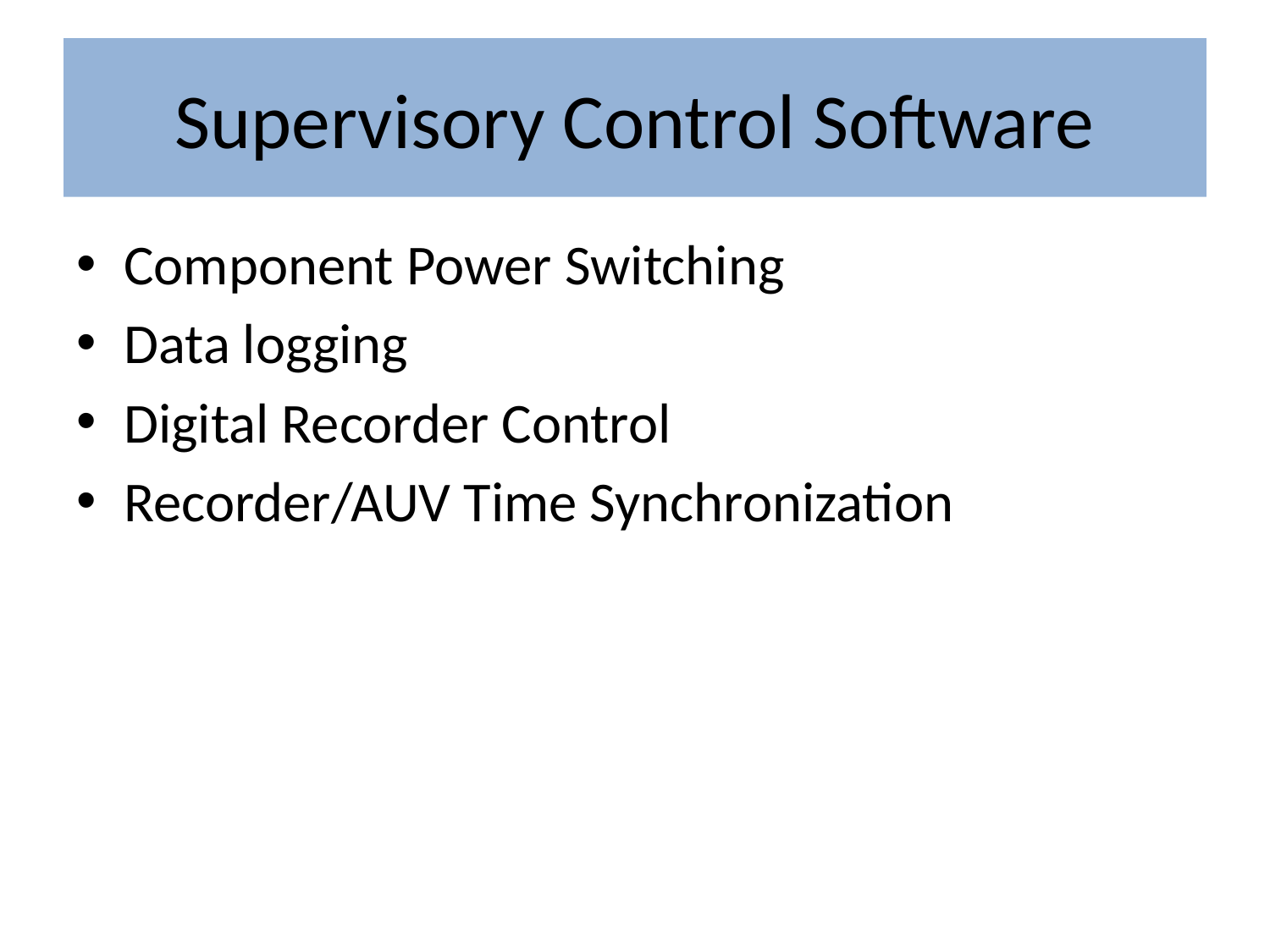

# Supervisory Control Software
Component Power Switching
Data logging
Digital Recorder Control
Recorder/AUV Time Synchronization